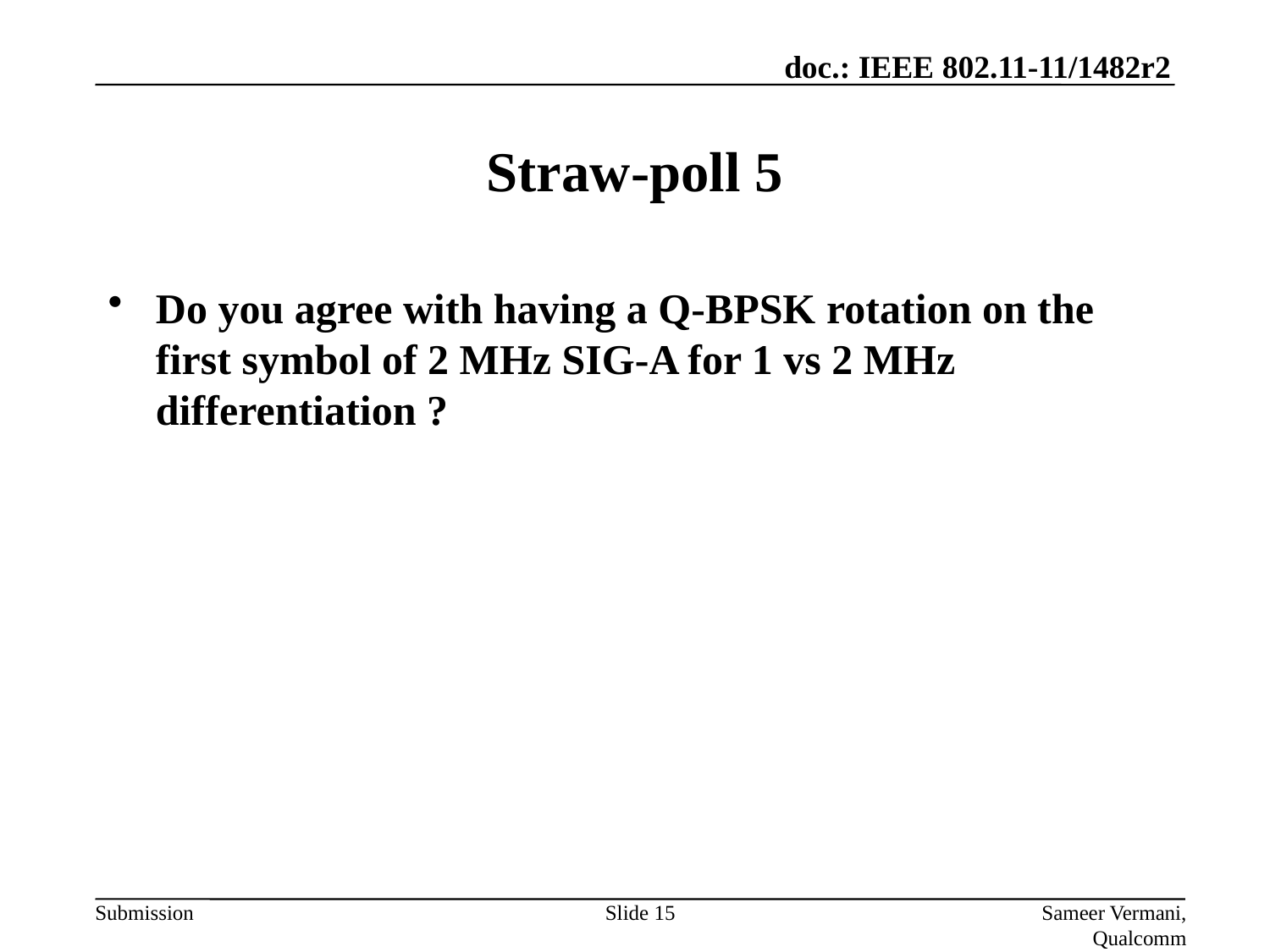

# Straw-poll 5
Do you agree with having a Q-BPSK rotation on the first symbol of 2 MHz SIG-A for 1 vs 2 MHz differentiation ?

Slide 15
Sameer Vermani, Qualcomm